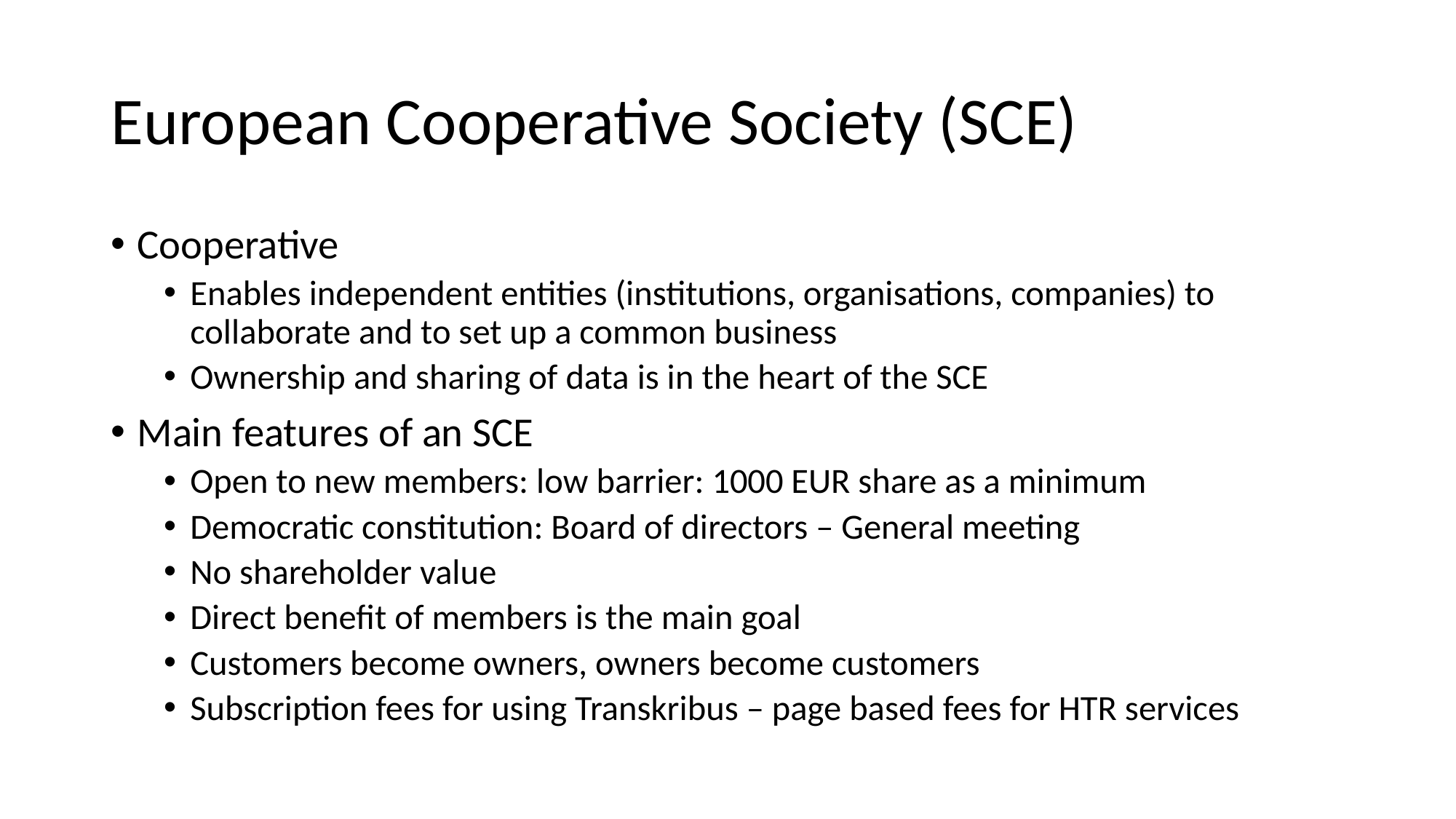

# European Cooperative Society (SCE)
Cooperative
Enables independent entities (institutions, organisations, companies) to collaborate and to set up a common business
Ownership and sharing of data is in the heart of the SCE
Main features of an SCE
Open to new members: low barrier: 1000 EUR share as a minimum
Democratic constitution: Board of directors – General meeting
No shareholder value
Direct benefit of members is the main goal
Customers become owners, owners become customers
Subscription fees for using Transkribus – page based fees for HTR services